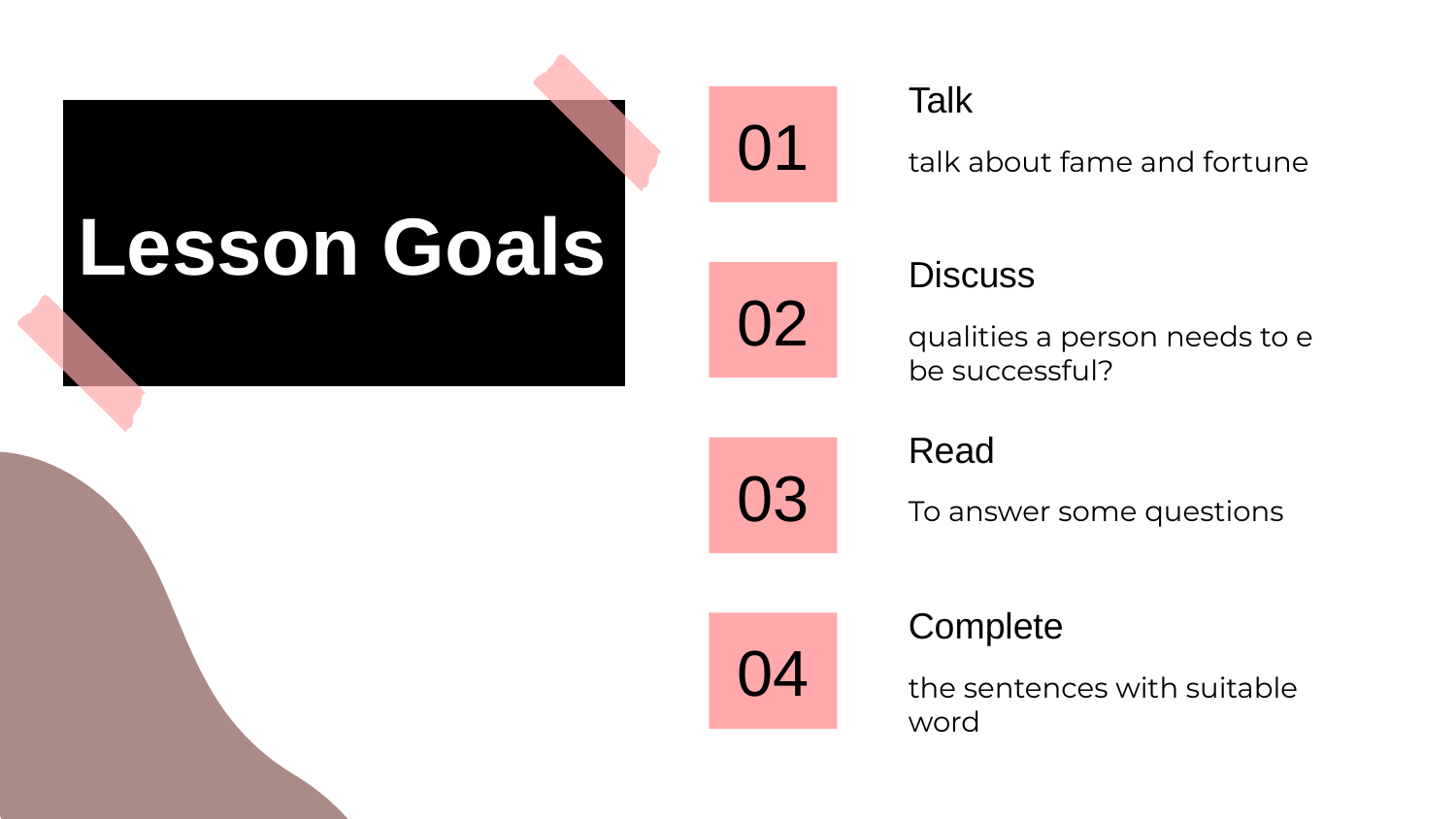

Talk
# 01
Lesson Goals
talk about fame and fortune
Discuss
02

qualities a person needs to e be successful?
Read
03
To answer some questions
Complete
04
the sentences with suitable word